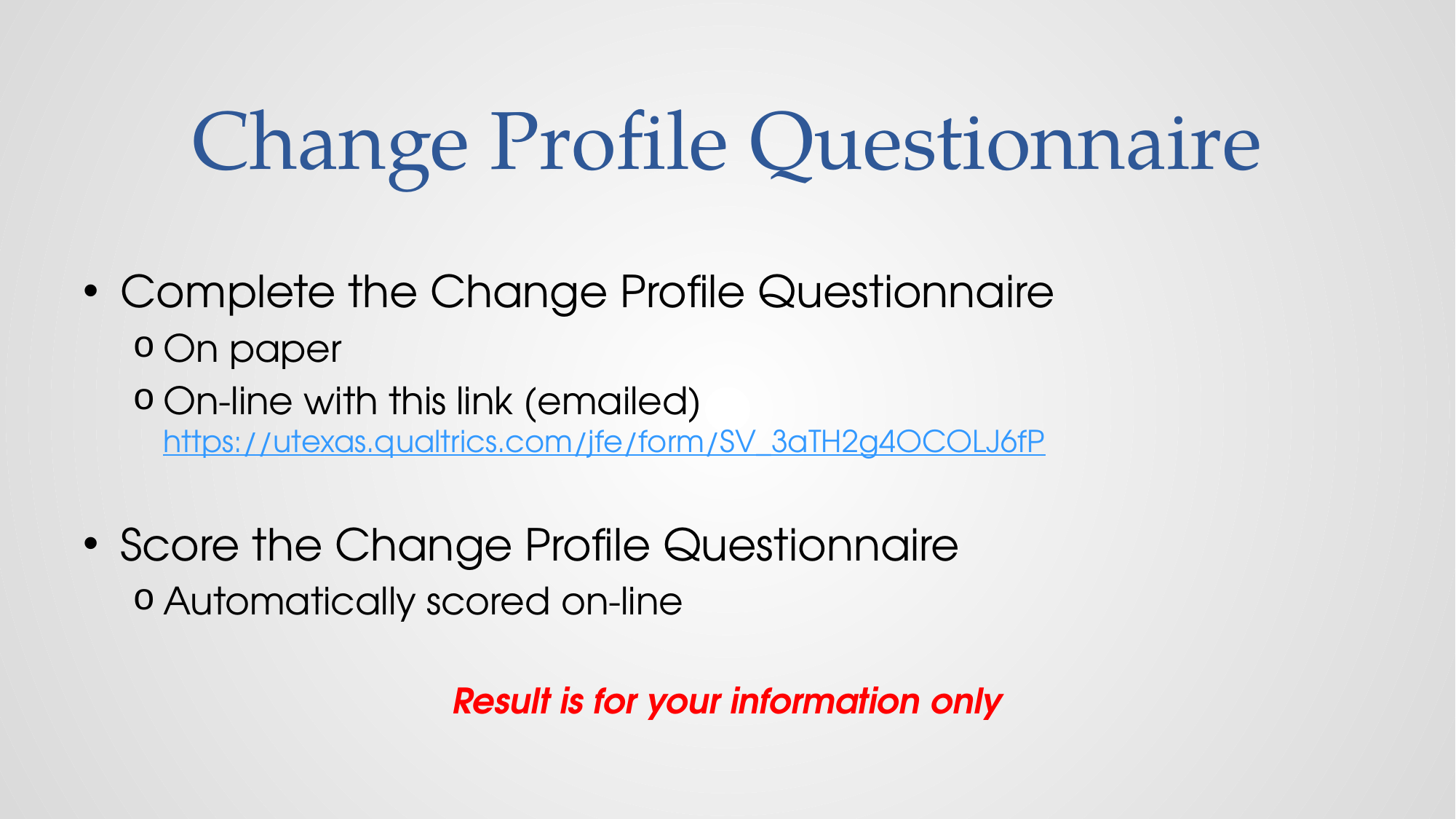

# Change Profile Questionnaire
Complete the Change Profile Questionnaire
On paper
On-line with this link (emailed) https://utexas.qualtrics.com/jfe/form/SV_3aTH2g4OCOLJ6fP

Score the Change Profile Questionnaire
Automatically scored on-line

Result is for your information only